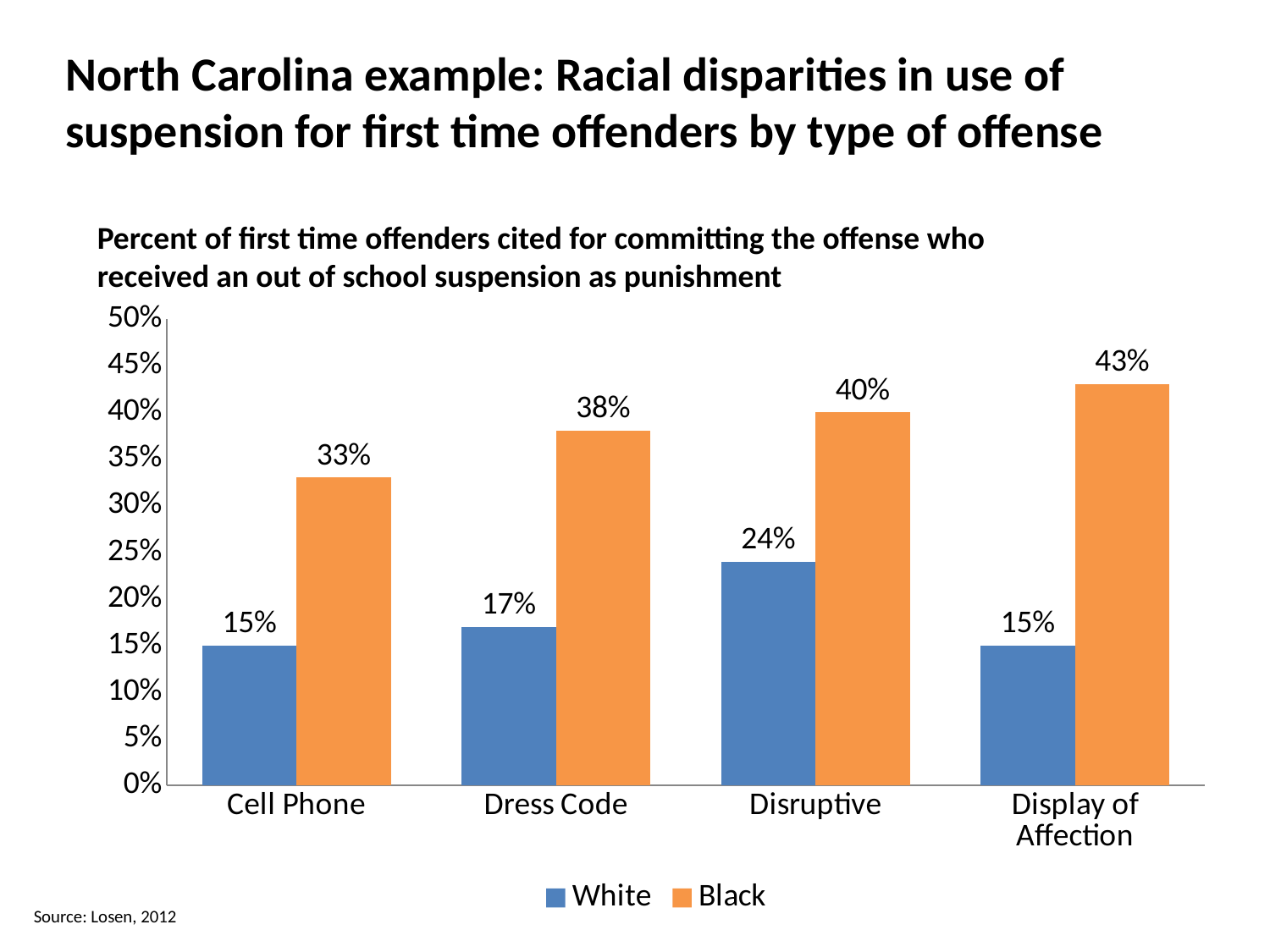

# North Carolina example: Racial disparities in use of suspension for first time offenders by type of offense
Percent of first time offenders cited for committing the offense who received an out of school suspension as punishment

### Chart

| Category | White | Black |
|---|---|---|
| Cell Phone | 0.15 | 0.33 |
| Dress Code | 0.17 | 0.38 |
| Disruptive | 0.24 | 0.4 |
| Display of Affection | 0.15 | 0.43 |
Source: Losen, 2012